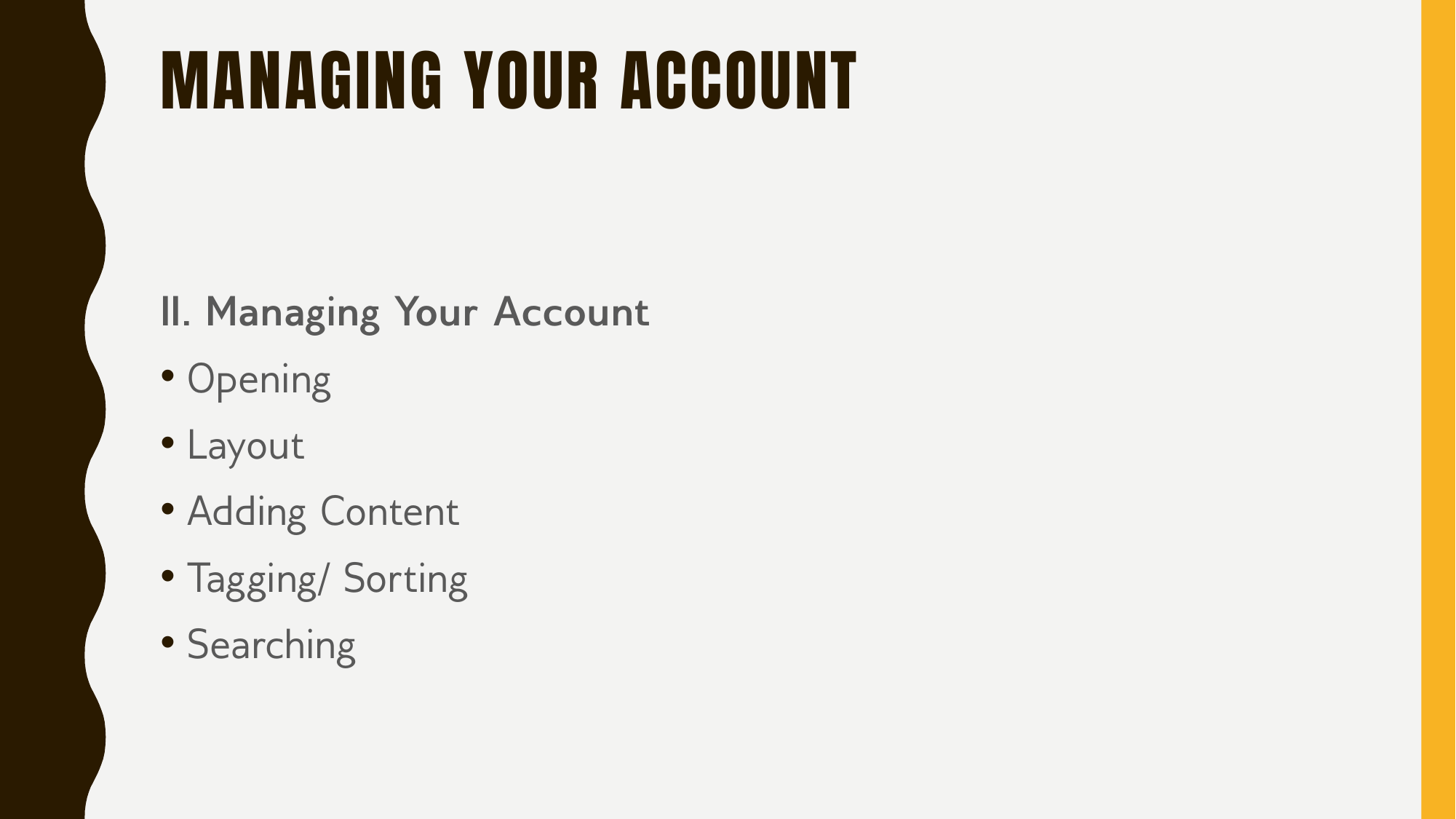

# Managing Your Account
II. Managing Your Account
Opening
Layout
Adding Content
Tagging/ Sorting
Searching